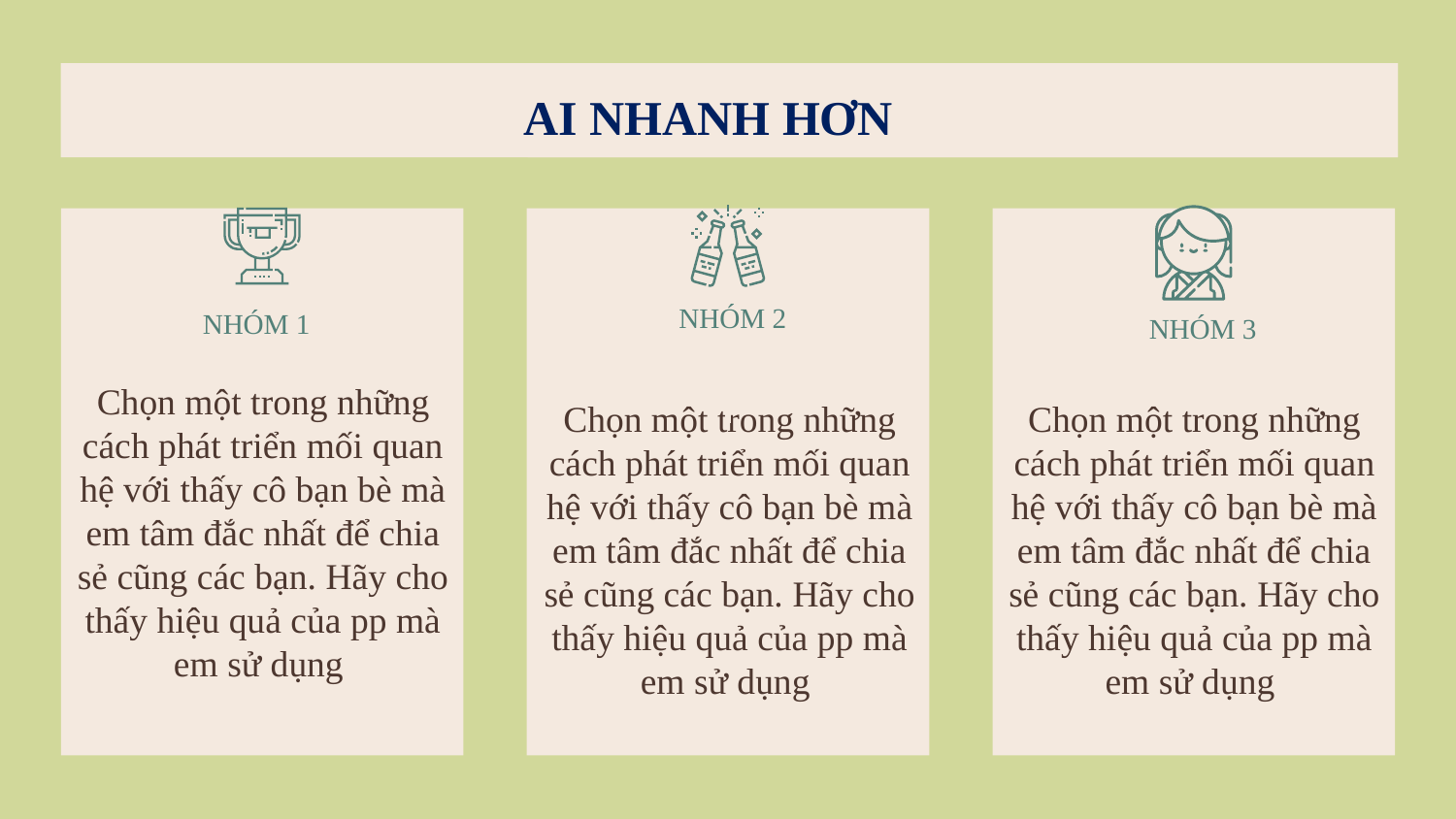

# AI NHANH HƠN

NHÓM 2
NHÓM 1
NHÓM 3
Chọn một trong những cách phát triển mối quan hệ với thấy cô bạn bè mà em tâm đắc nhất để chia sẻ cũng các bạn. Hãy cho thấy hiệu quả của pp mà em sử dụng
Chọn một trong những cách phát triển mối quan hệ với thấy cô bạn bè mà em tâm đắc nhất để chia sẻ cũng các bạn. Hãy cho thấy hiệu quả của pp mà em sử dụng
Chọn một trong những cách phát triển mối quan hệ với thấy cô bạn bè mà em tâm đắc nhất để chia sẻ cũng các bạn. Hãy cho thấy hiệu quả của pp mà em sử dụng